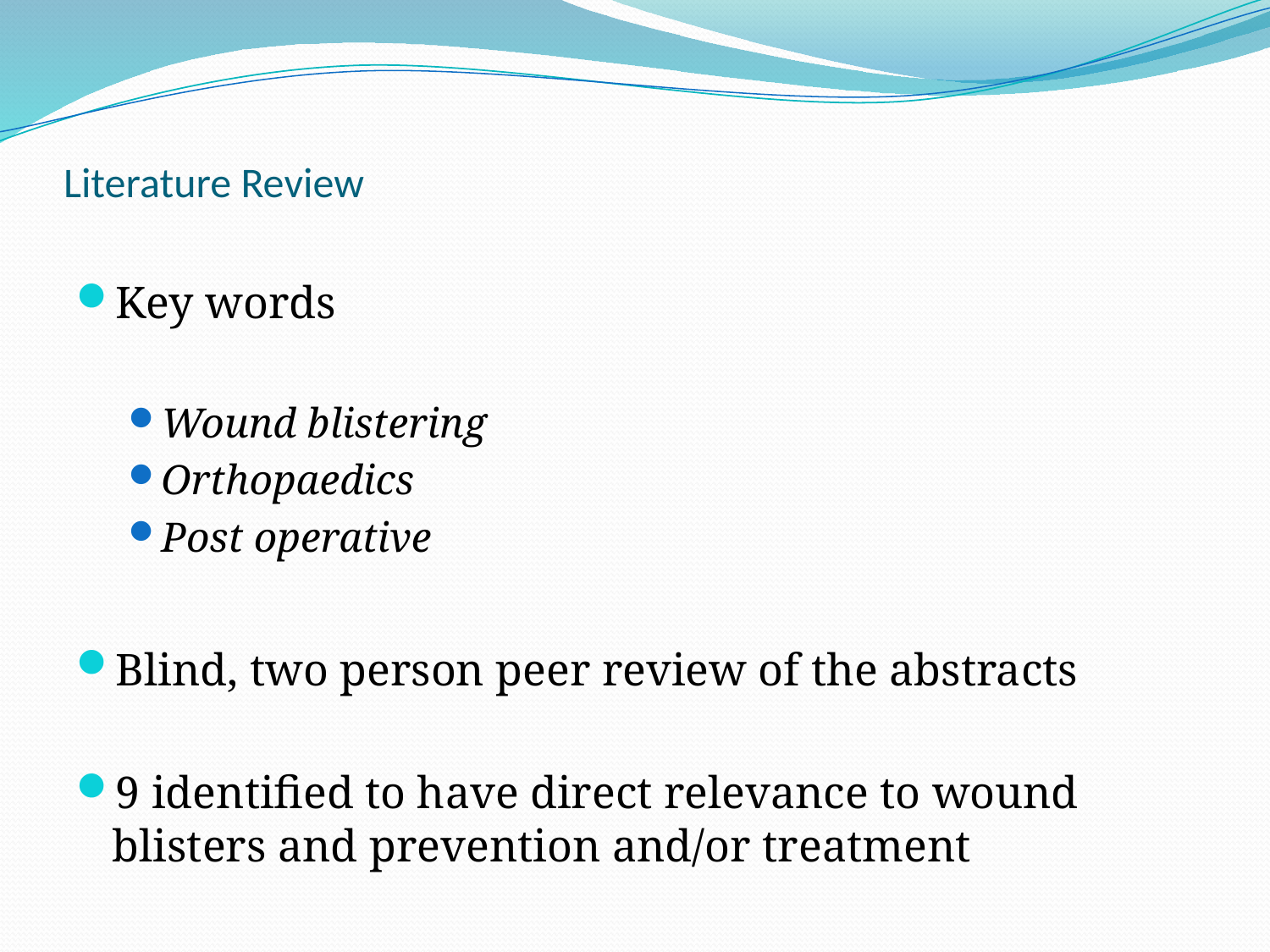

# Literature Review
Key words

Wound blistering
Orthopaedics
Post operative

Blind, two person peer review of the abstracts

9 identified to have direct relevance to wound blisters and prevention and/or treatment